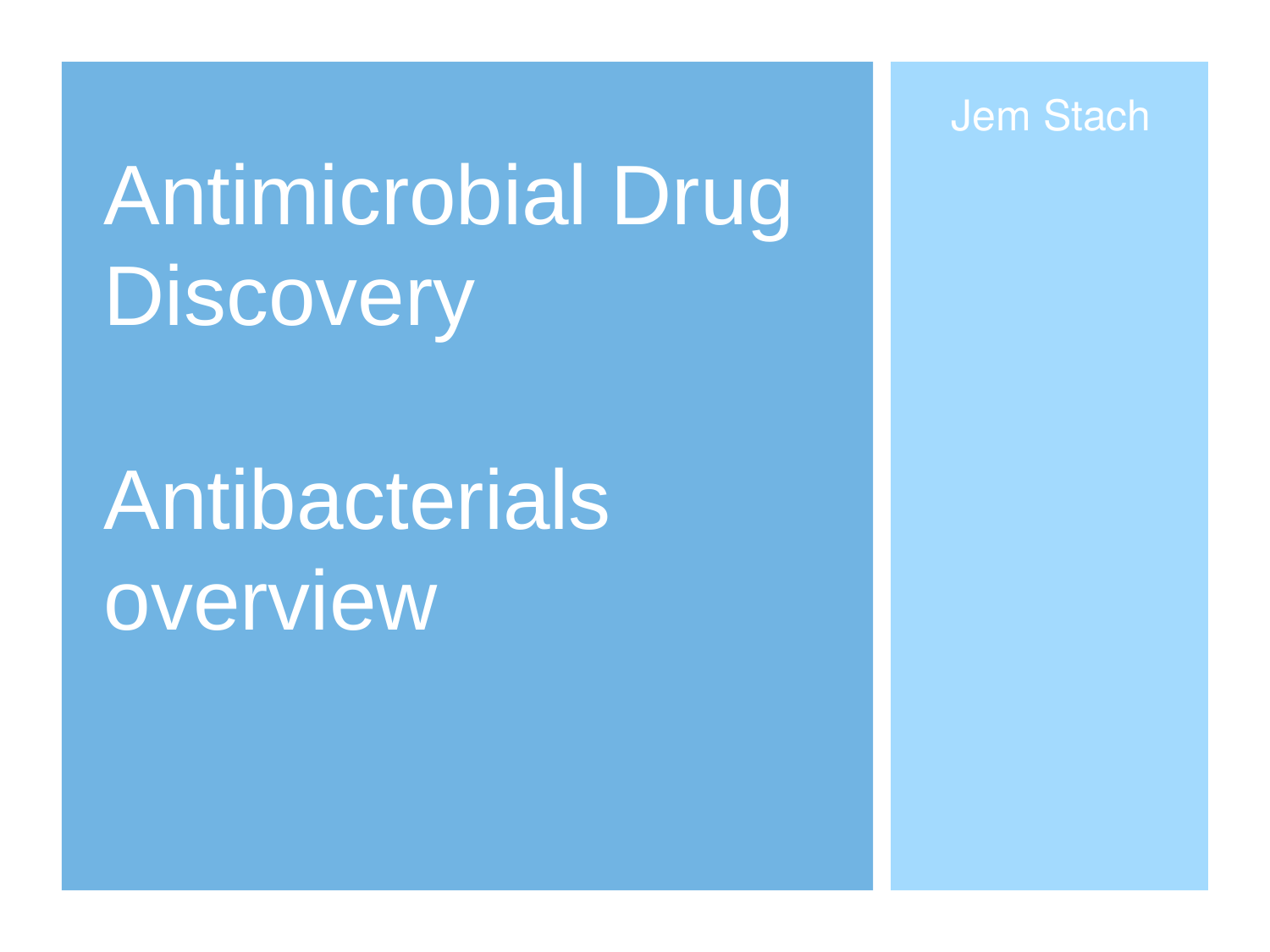

# Antimicrobial Drug Discovery

Antibacterials overview
Jem Stach